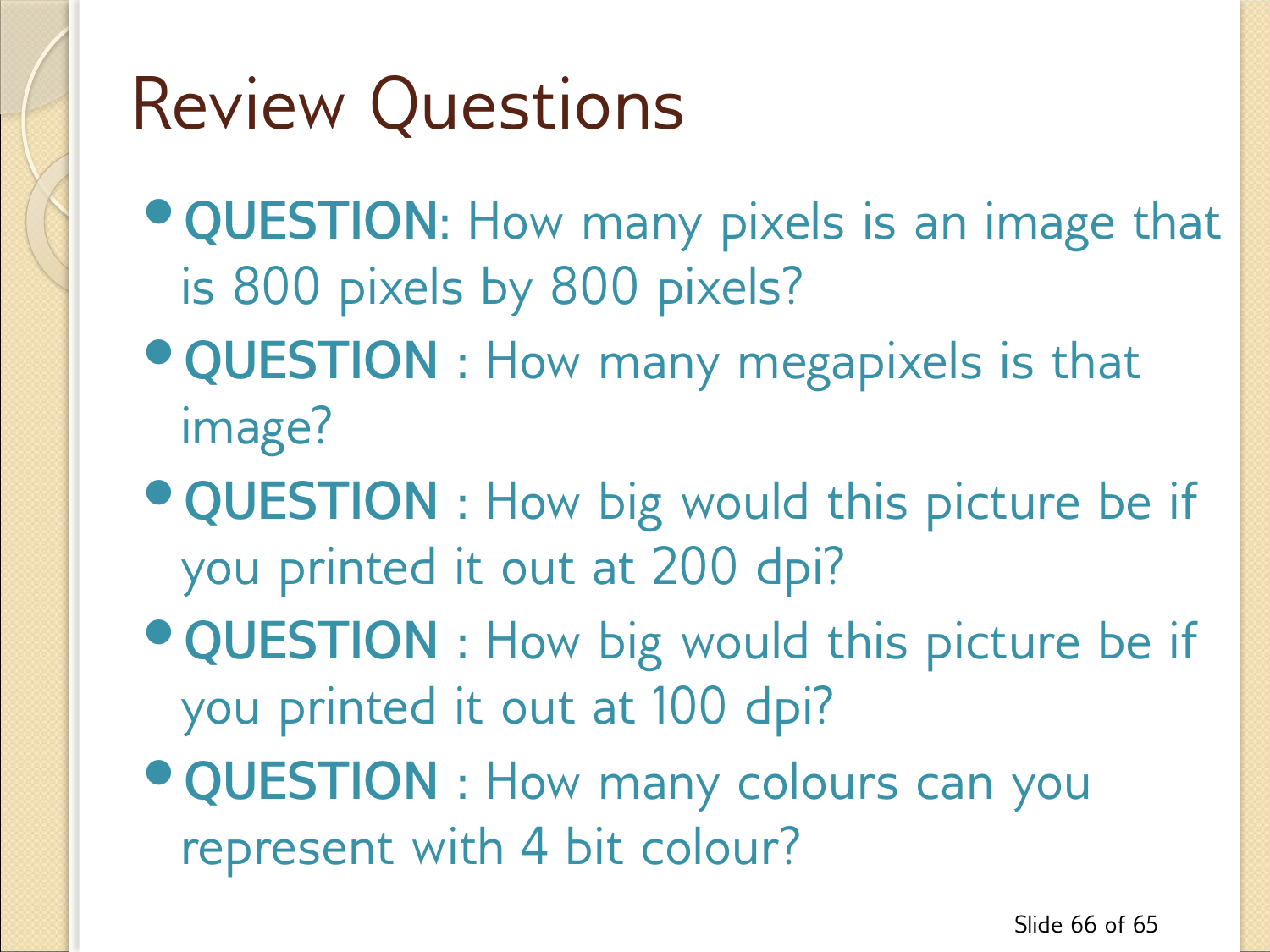

# Review Questions
QUESTION: How many pixels is an image that is 800 pixels by 800 pixels?
QUESTION : How many megapixels is that image?
QUESTION : How big would this picture be if you printed it out at 200 dpi?
QUESTION : How big would this picture be if you printed it out at 100 dpi?
QUESTION : How many colours can you represent with 4 bit colour?